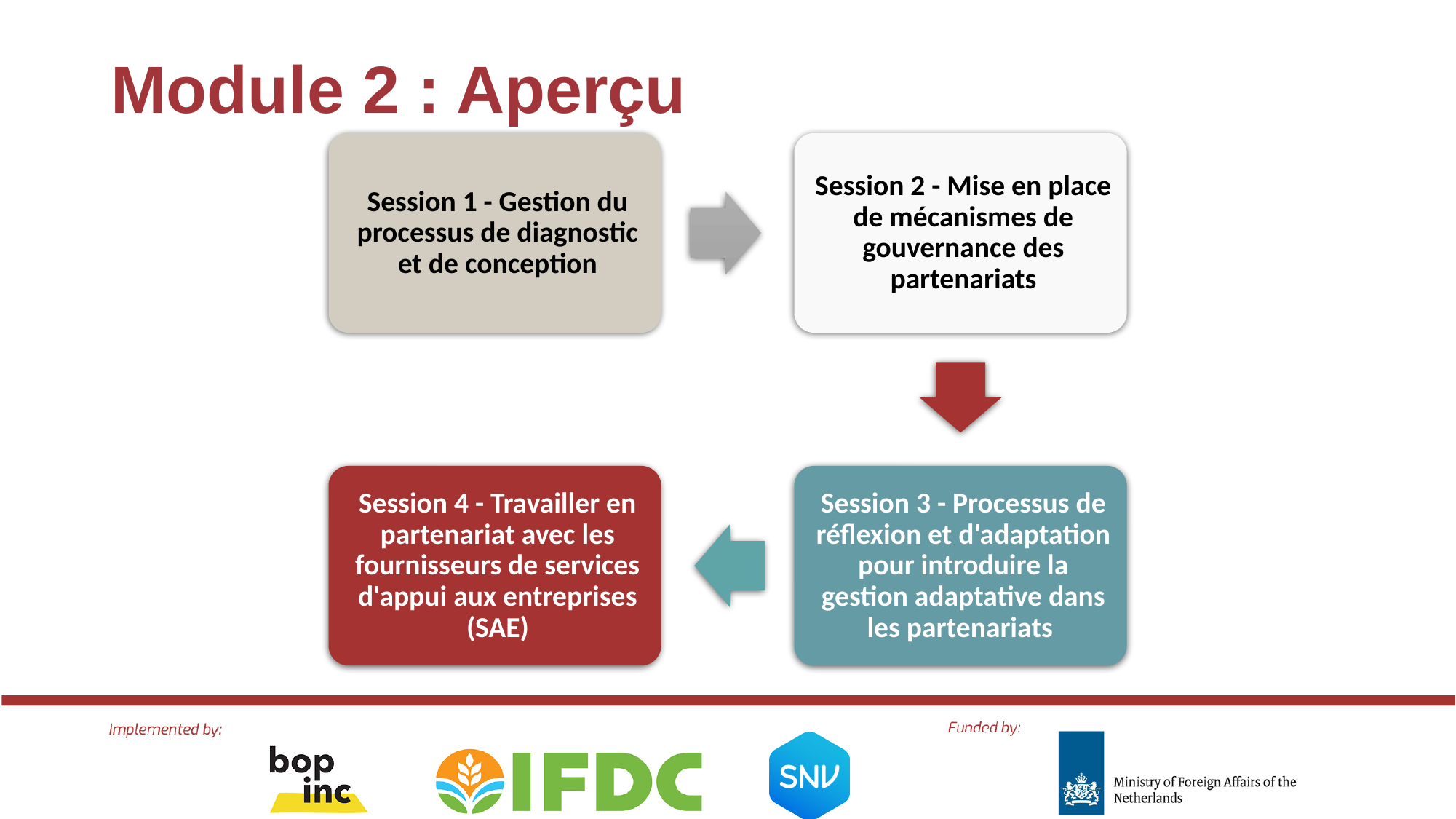

Module 2 : Aperçu
Session 1 - Gestion du processus de diagnostic et de conception

Session 2 - Mise en place de mécanismes de gouvernance des partenariats

Session 3 - Processus de réflexion et d'adaptation pour introduire la gestion adaptative dans les partenariats

Session 4 - Travailler en partenariat avec les fournisseurs de services d'appui aux entreprises (SAE)